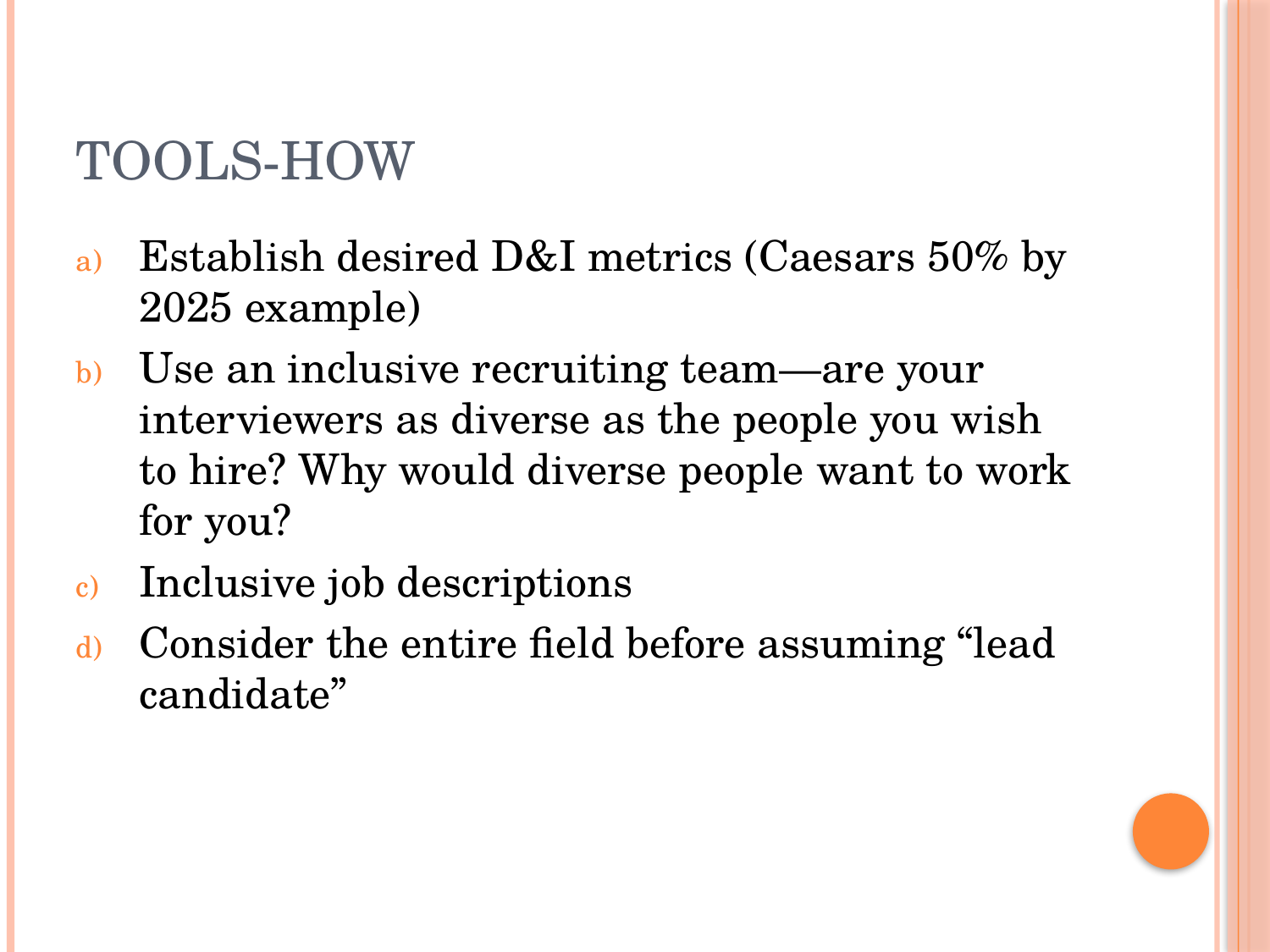

# TOOLS-HOW
Establish desired D&I metrics (Caesars 50% by 2025 example)
Use an inclusive recruiting team—are your interviewers as diverse as the people you wish to hire? Why would diverse people want to work for you?
Inclusive job descriptions
Consider the entire field before assuming “lead candidate”